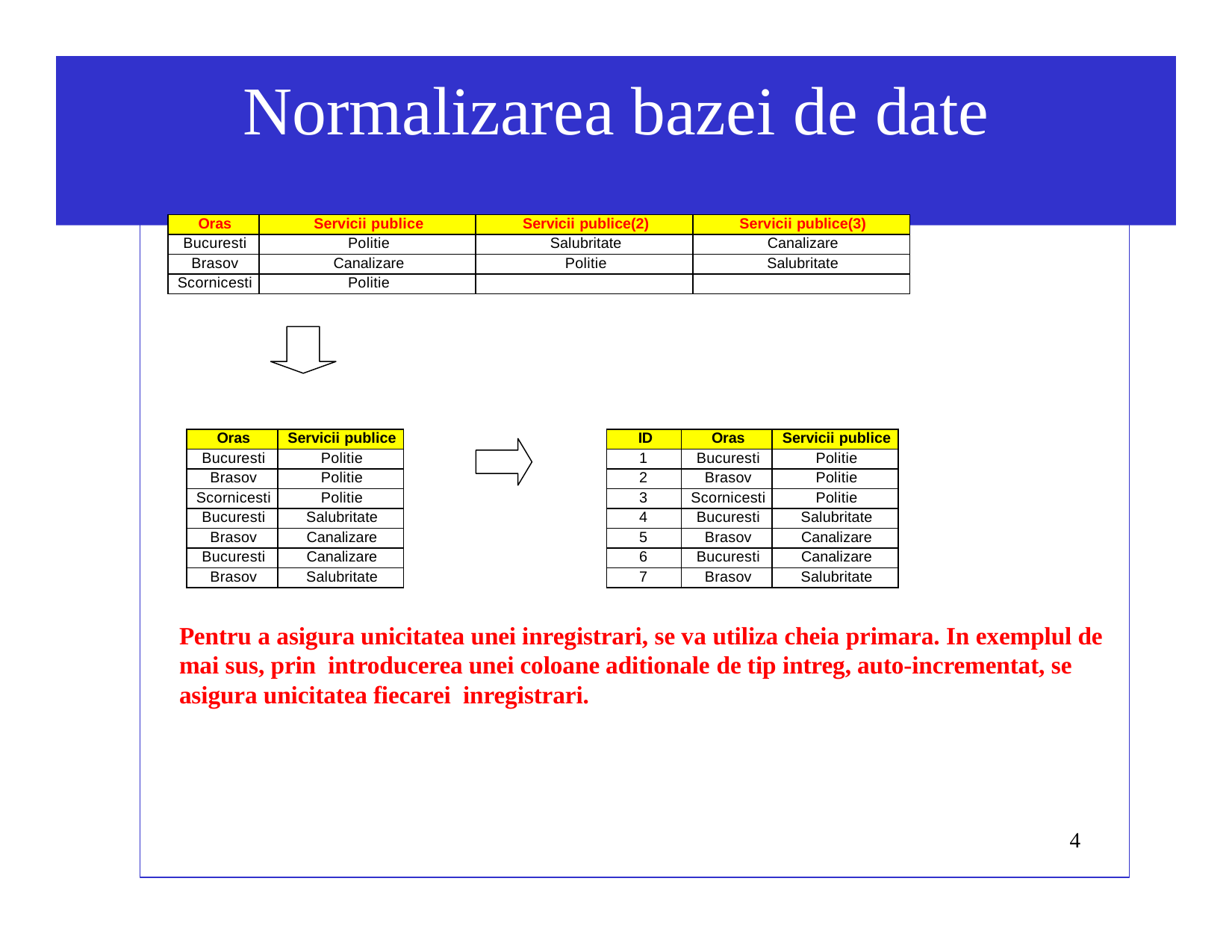

# Normalizarea bazei de date

| Oras | Servicii publice | Servicii publice(2) | Servicii publice(3) |
| --- | --- | --- | --- |
| Bucuresti | Politie | Salubritate | Canalizare |
| Brasov | Canalizare | Politie | Salubritate |
| Scornicesti | Politie |  |  |

| Oras | Servicii publice |
| --- | --- |
| Bucuresti | Politie |
| Brasov | Politie |
| Scornicesti | Politie |
| Bucuresti | Salubritate |
| Brasov | Canalizare |
| Bucuresti | Canalizare |
| Brasov | Salubritate |
| ID | Oras | Servicii publice |
| --- | --- | --- |
| 1 | Bucuresti | Politie |
| 2 | Brasov | Politie |
| 3 | Scornicesti | Politie |
| 4 | Bucuresti | Salubritate |
| 5 | Brasov | Canalizare |
| 6 | Bucuresti | Canalizare |
| 7 | Brasov | Salubritate |
Pentru a asigura unicitatea unei inregistrari, se va utiliza cheia primara. In exemplul de mai sus, prin  introducerea unei coloane aditionale de tip intreg, auto-incrementat, se asigura unicitatea fiecarei  inregistrari.
4